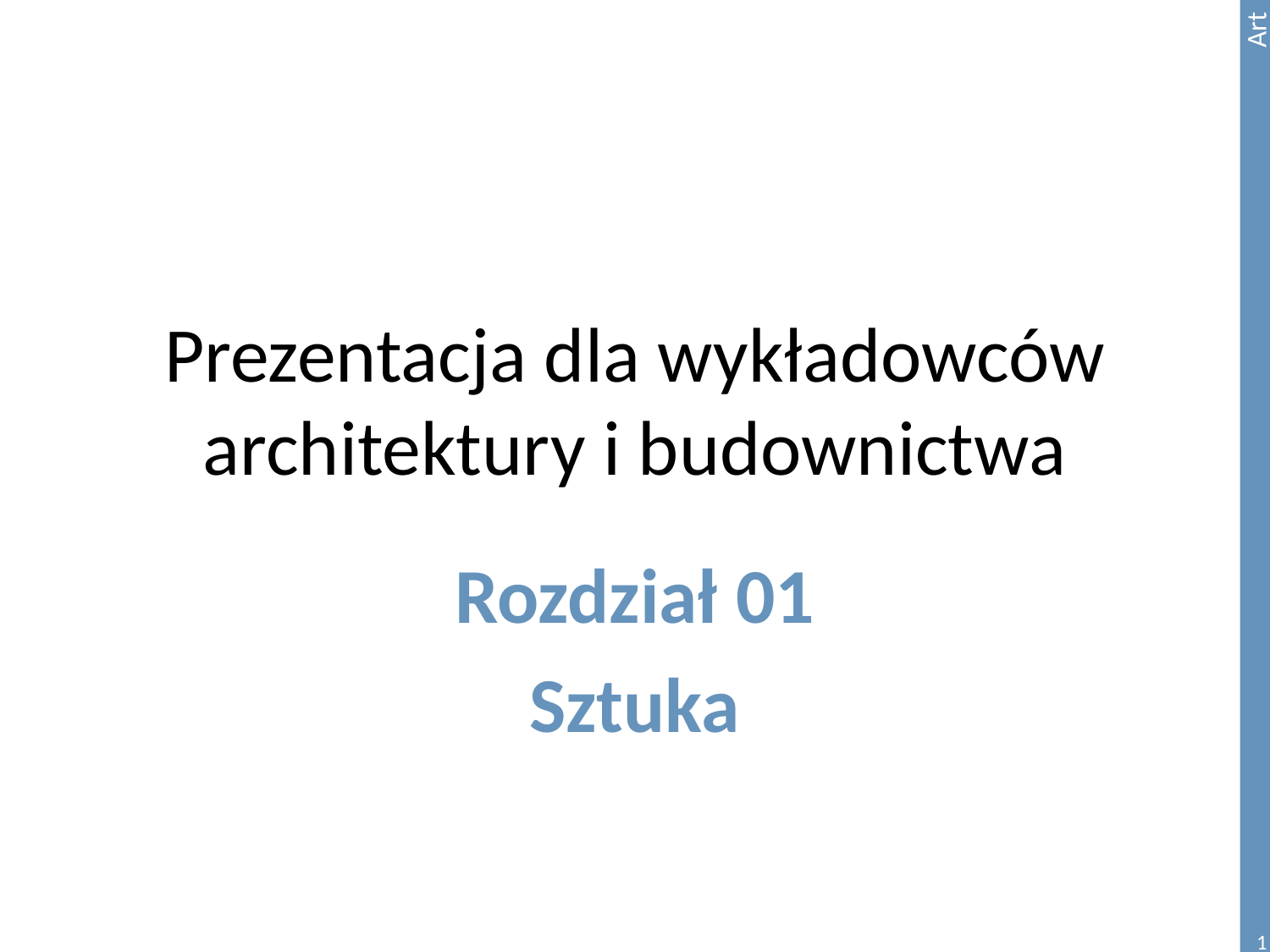

# Prezentacja dla wykładowców architektury i budownictwa
Rozdział 01
Sztuka
1